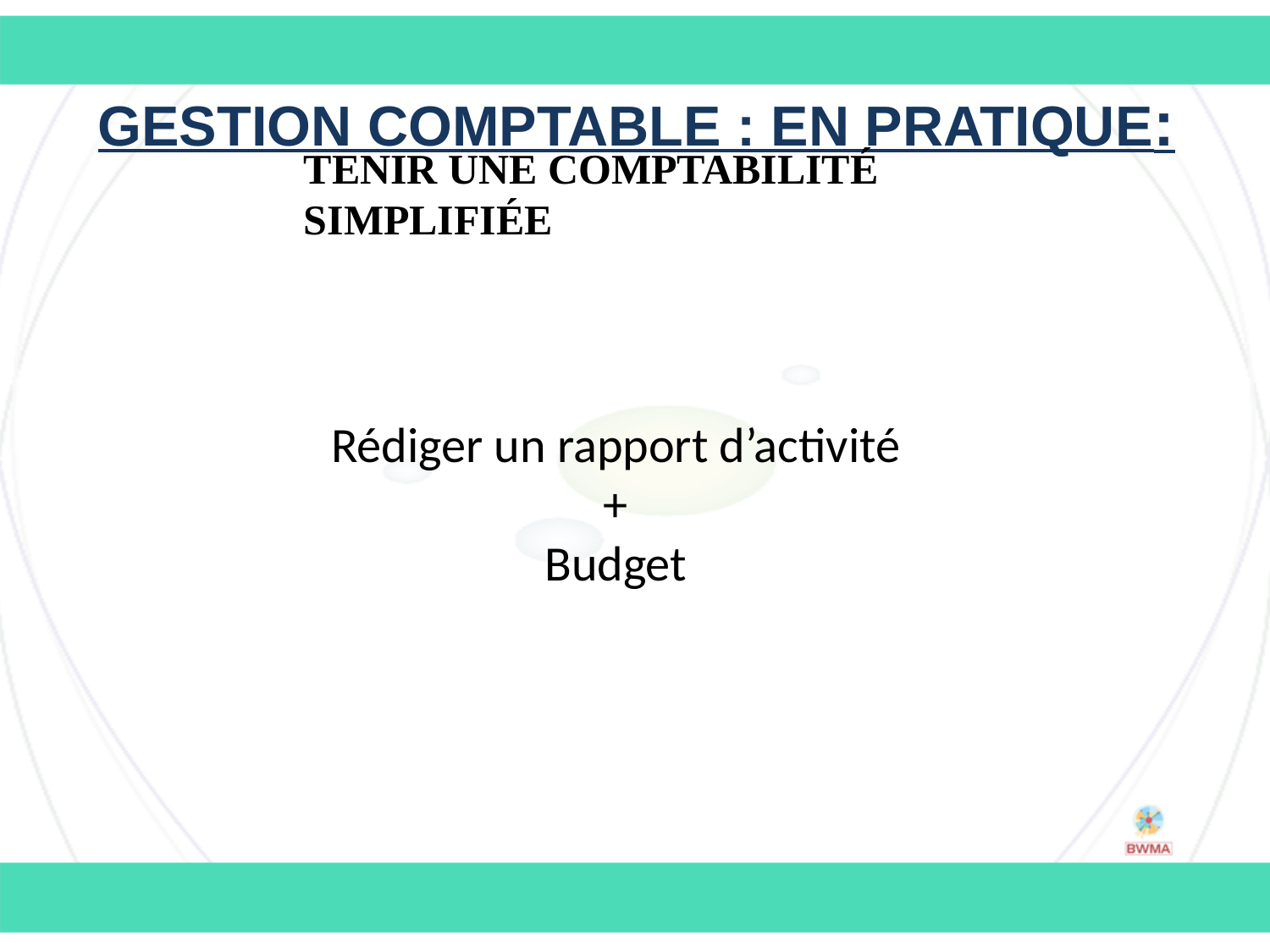

Gestion comptable : en pratique:
Tenir une comptabilité simplifiée
Rédiger un rapport d’activité
+
Budget